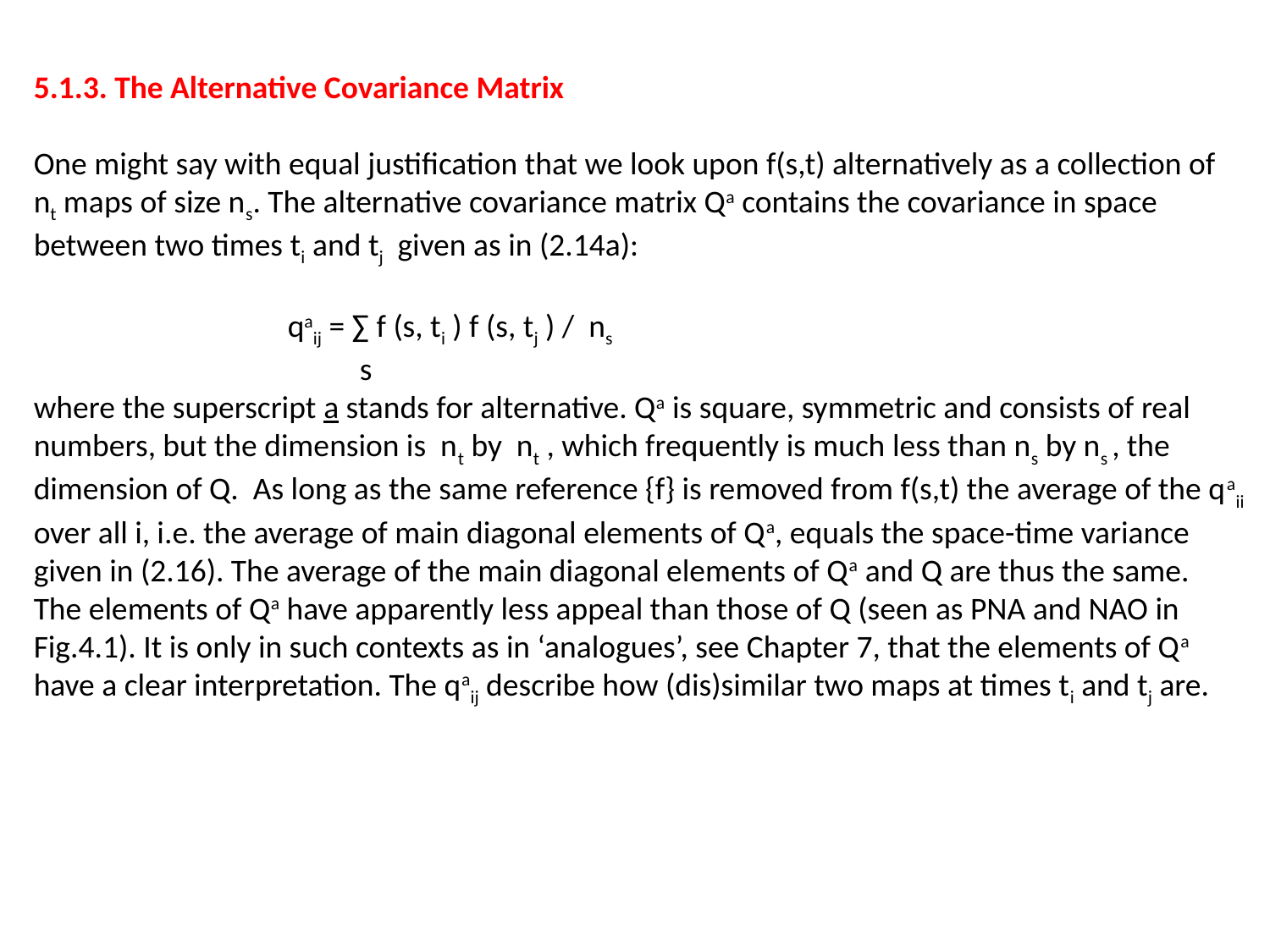

5.1.3. The Alternative Covariance Matrix

One might say with equal justification that we look upon f(s,t) alternatively as a collection of  nt maps of size ns. The alternative covariance matrix Qa contains the covariance in space between two times ti and tj  given as in (2.14a):

		qaij = ∑ f (s, ti ) f (s, tj ) /  ns
		          s
where the superscript a stands for alternative. Qa is square, symmetric and consists of real numbers, but the dimension is  nt by  nt , which frequently is much less than ns by ns , the dimension of Q.  As long as the same reference {f} is removed from f(s,t) the average of the qaii over all i, i.e. the average of main diagonal elements of Qa, equals the space-time variance given in (2.16). The average of the main diagonal elements of Qa and Q are thus the same.
The elements of Qa have apparently less appeal than those of Q (seen as PNA and NAO in Fig.4.1). It is only in such contexts as in ‘analogues’, see Chapter 7, that the elements of Qa have a clear interpretation. The qaij describe how (dis)similar two maps at times ti and tj are.